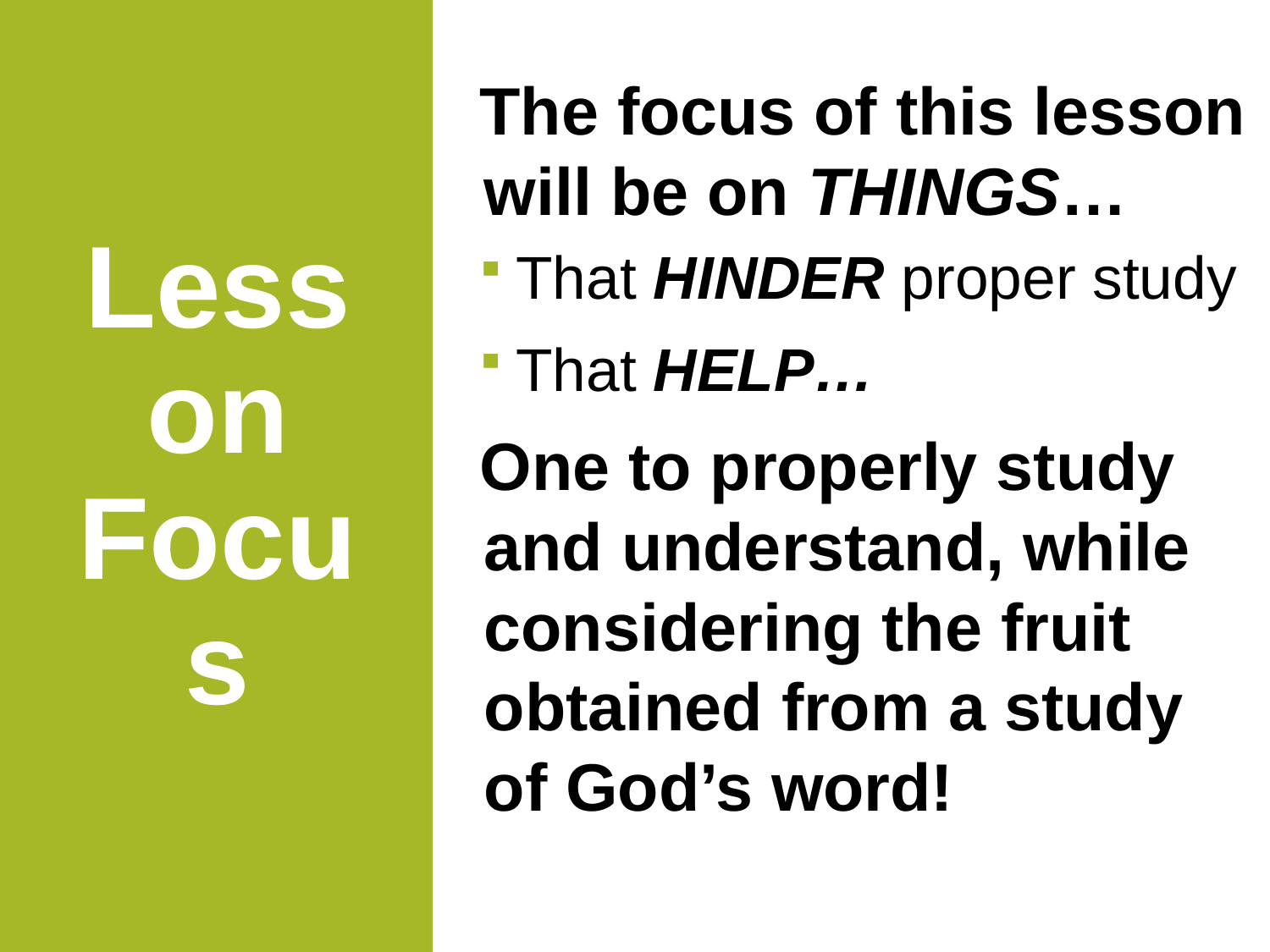

# Lesson Focus
The focus of this lesson will be on THINGS…
That HINDER proper study
That HELP…
One to properly study and understand, while considering the fruit obtained from a study of God’s word!